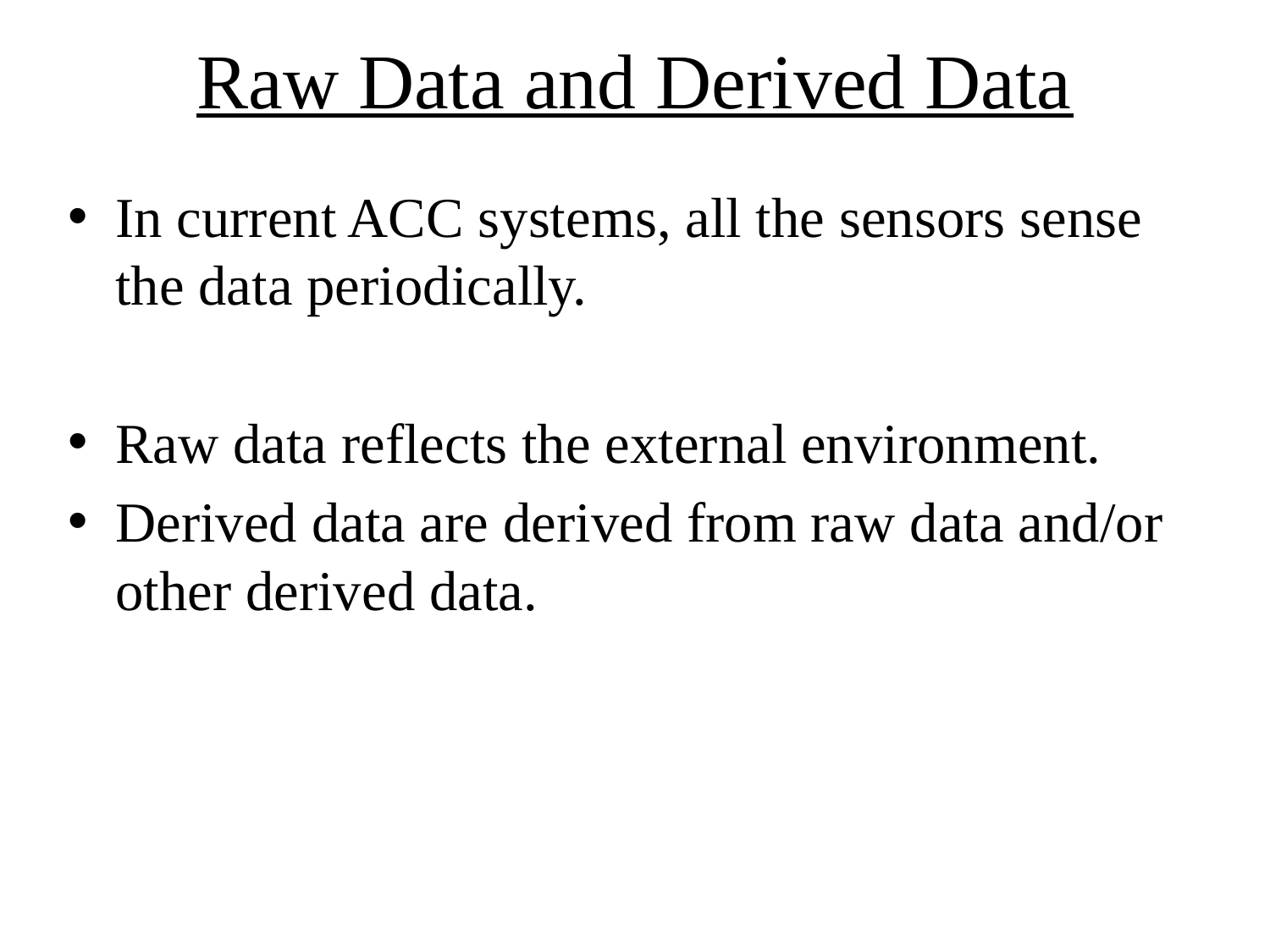

# Raw Data and Derived Data
In current ACC systems, all the sensors sense the data periodically.

Raw data reflects the external environment.
Derived data are derived from raw data and/or other derived data.